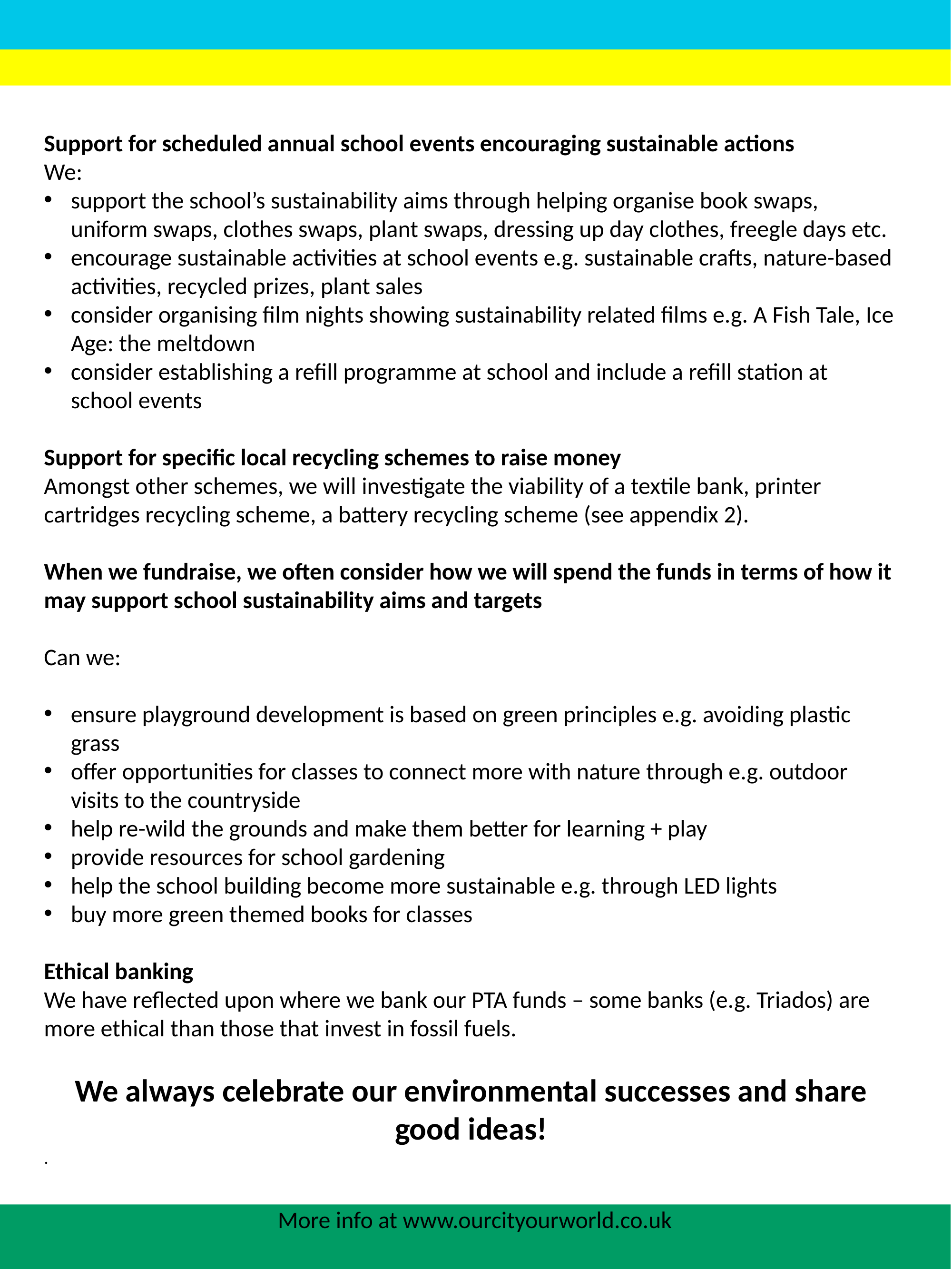

Support for scheduled annual school events encouraging sustainable actions
We:
support the school’s sustainability aims through helping organise book swaps, uniform swaps, clothes swaps, plant swaps, dressing up day clothes, freegle days etc.
encourage sustainable activities at school events e.g. sustainable crafts, nature-based activities, recycled prizes, plant sales
consider organising film nights showing sustainability related films e.g. A Fish Tale, Ice Age: the meltdown
consider establishing a refill programme at school and include a refill station at school events

Support for specific local recycling schemes to raise money
Amongst other schemes, we will investigate the viability of a textile bank, printer cartridges recycling scheme, a battery recycling scheme (see appendix 2).

When we fundraise, we often consider how we will spend the funds in terms of how it may support school sustainability aims and targets

Can we:

ensure playground development is based on green principles e.g. avoiding plastic grass
offer opportunities for classes to connect more with nature through e.g. outdoor visits to the countryside
help re-wild the grounds and make them better for learning + play
provide resources for school gardening
help the school building become more sustainable e.g. through LED lights
buy more green themed books for classes

Ethical banking
We have reflected upon where we bank our PTA funds – some banks (e.g. Triados) are more ethical than those that invest in fossil fuels.

We always celebrate our environmental successes and share good ideas!
.

More info at www.ourcityourworld.co.uk